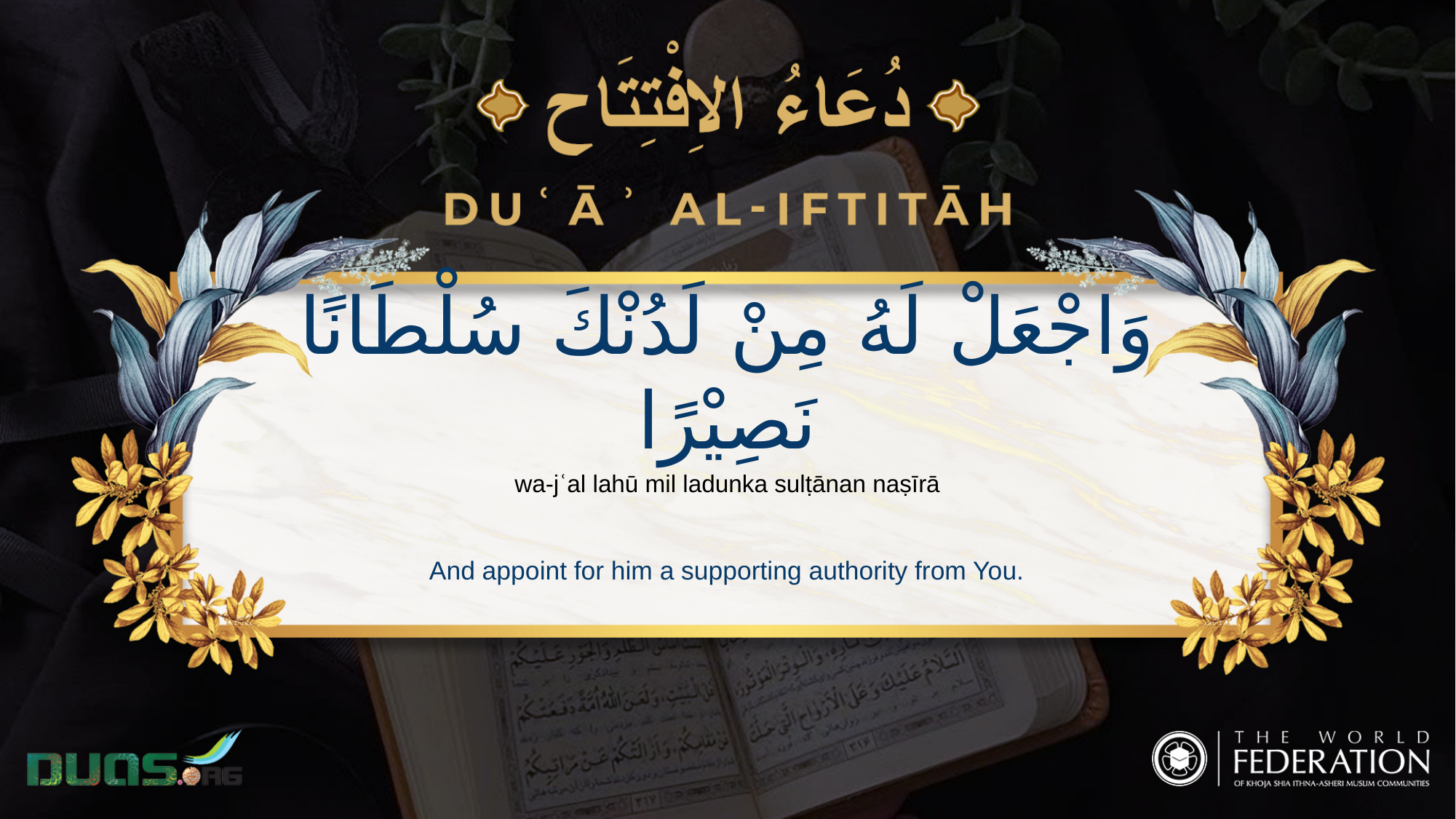

وَاجْعَلْ لَهُ مِنْ لَدُنْكَ سُلْطَانًا نَصِيْرًا
wa-jʿal lahū mil ladunka sulṭānan naṣīrā
And appoint for him a supporting authority from You.